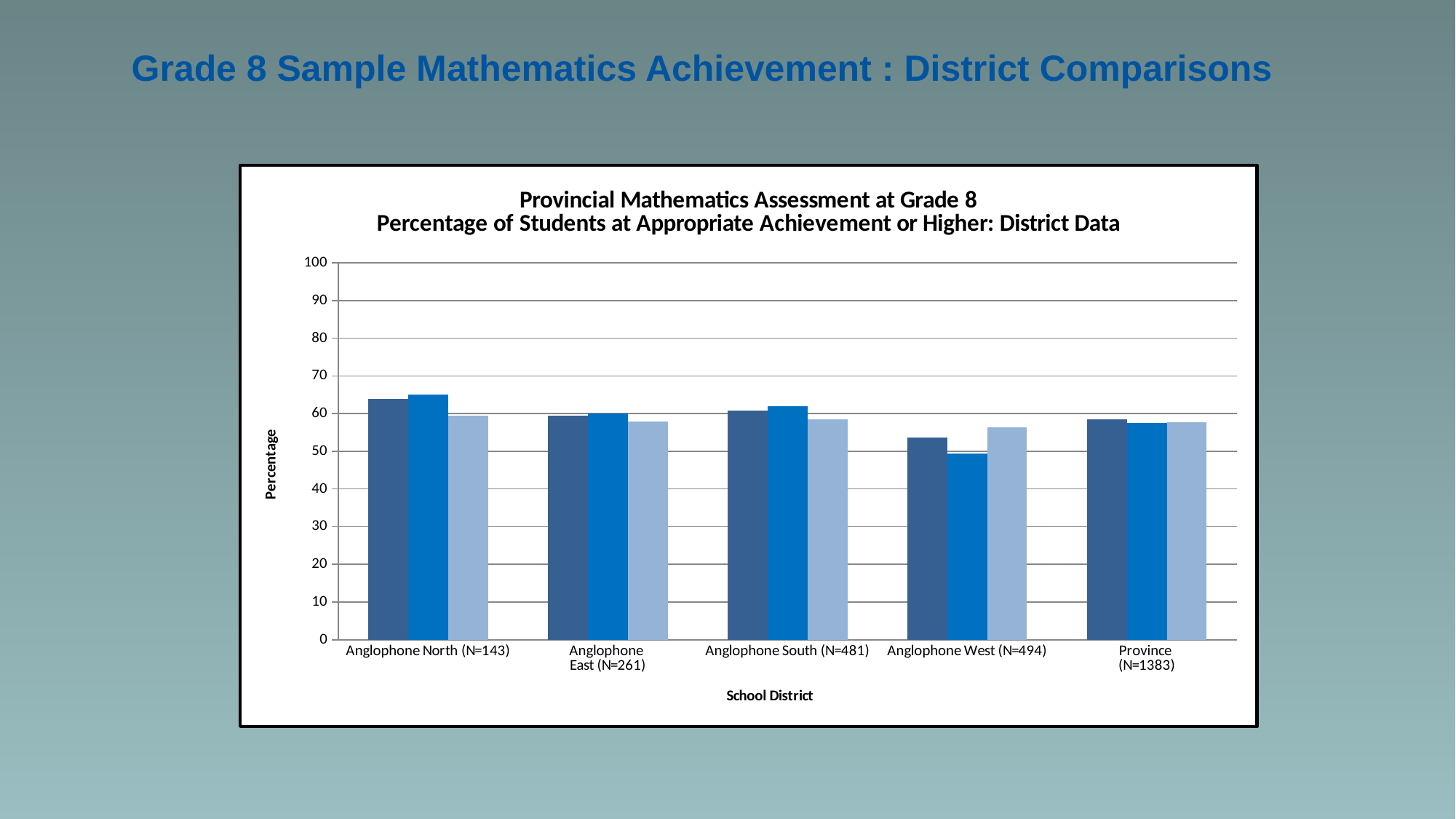

# Grade 8 Sample Mathematics Achievement : District Comparisons

### Chart: Provincial Mathematics Assessment at Grade 8
Percentage of Students at Appropriate Achievement or Higher: District Data

| Category | 2013 | 2014 | 2015 |
|---|---|---|---|
| Anglophone North (N=143) | 63.8 | 65.0 | 59.4 |
| Anglophone
East (N=261) | 59.5 | 60.0 | 57.9 |
| Anglophone South (N=481) | 60.8 | 61.9 | 58.4 |
| Anglophone West (N=494) | 53.6 | 49.5 | 56.4 |
| Province
(N=1383) | 58.5 | 57.6 | 57.7 |